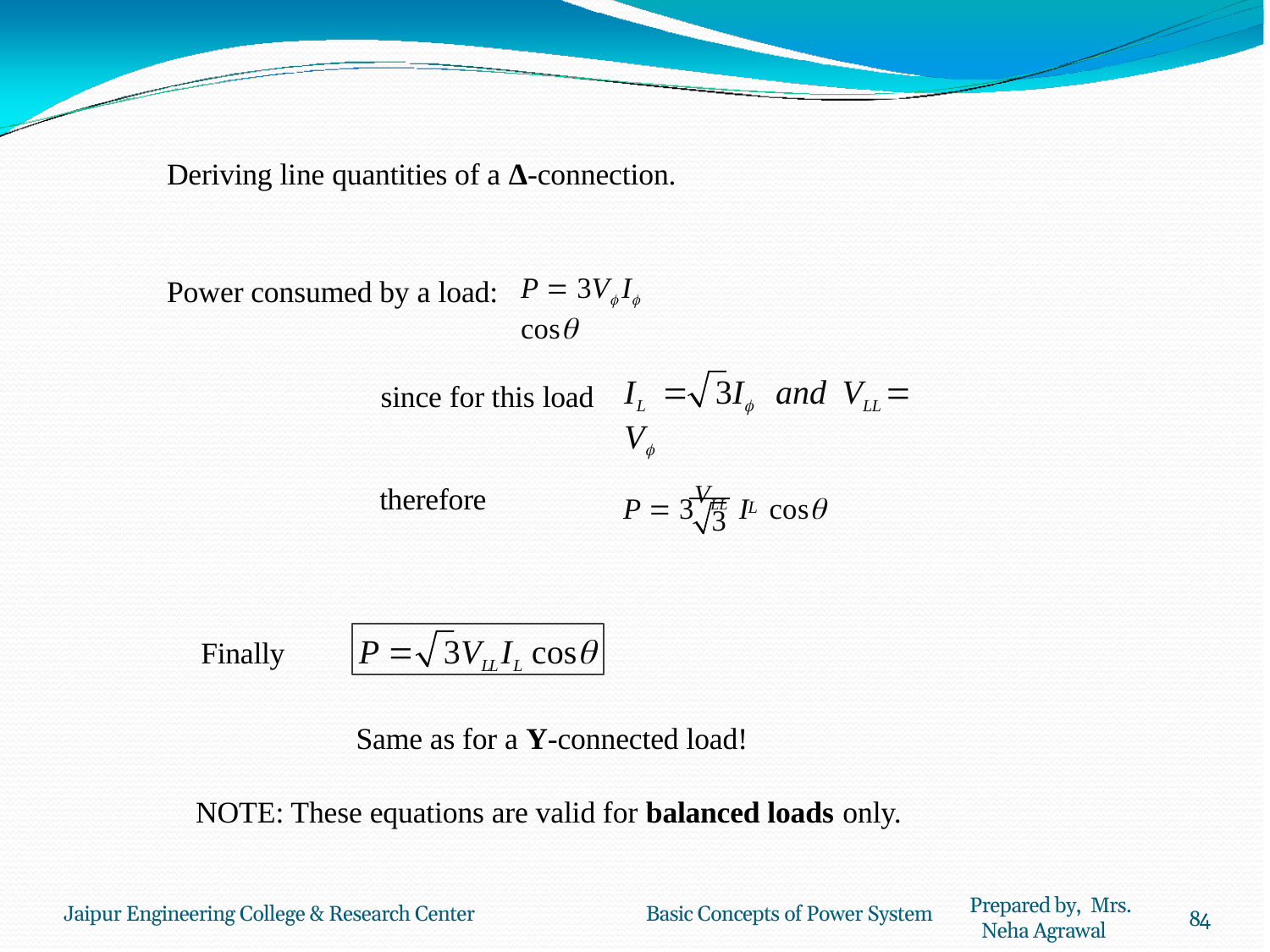

Deriving line quantities of a Δ-connection.
P = 3Vφ Iφ cosθ
Power consumed by a load:
IL =	3Iφ	and	VLL = Vφ

since for this load
P = 3VLL  I	cosθ
therefore
L

3
P =	3VLL IL cosθ

Finally
Same as for a Y-connected load!

NOTE: These equations are valid for balanced loads only.
Prepared by,  Mrs. Neha Agrawal
Jaipur Engineering College & Research Center	Basic Concepts of Power System
84